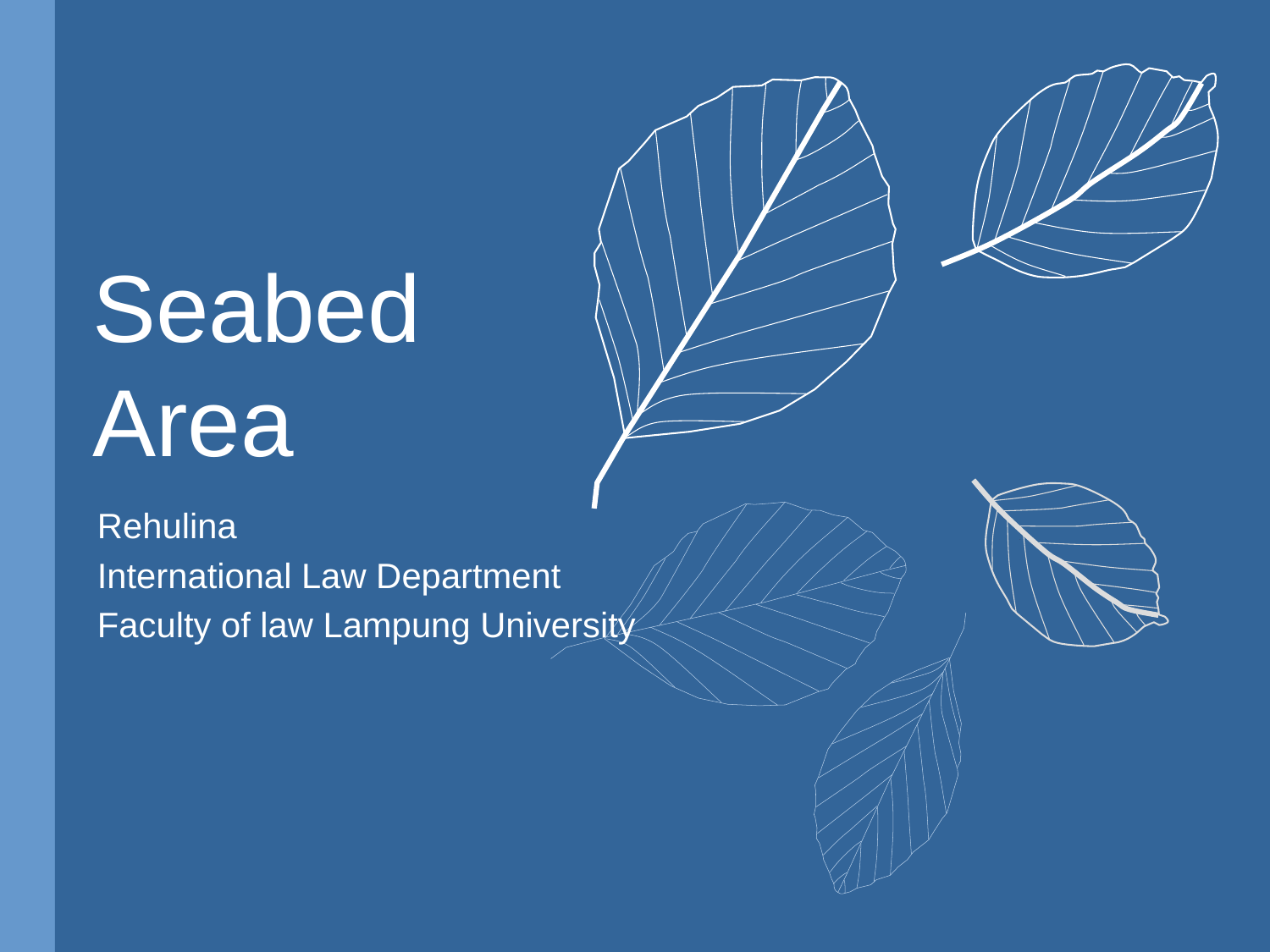

# Seabed Area
Rehulina
International Law Department
Faculty of law Lampung University